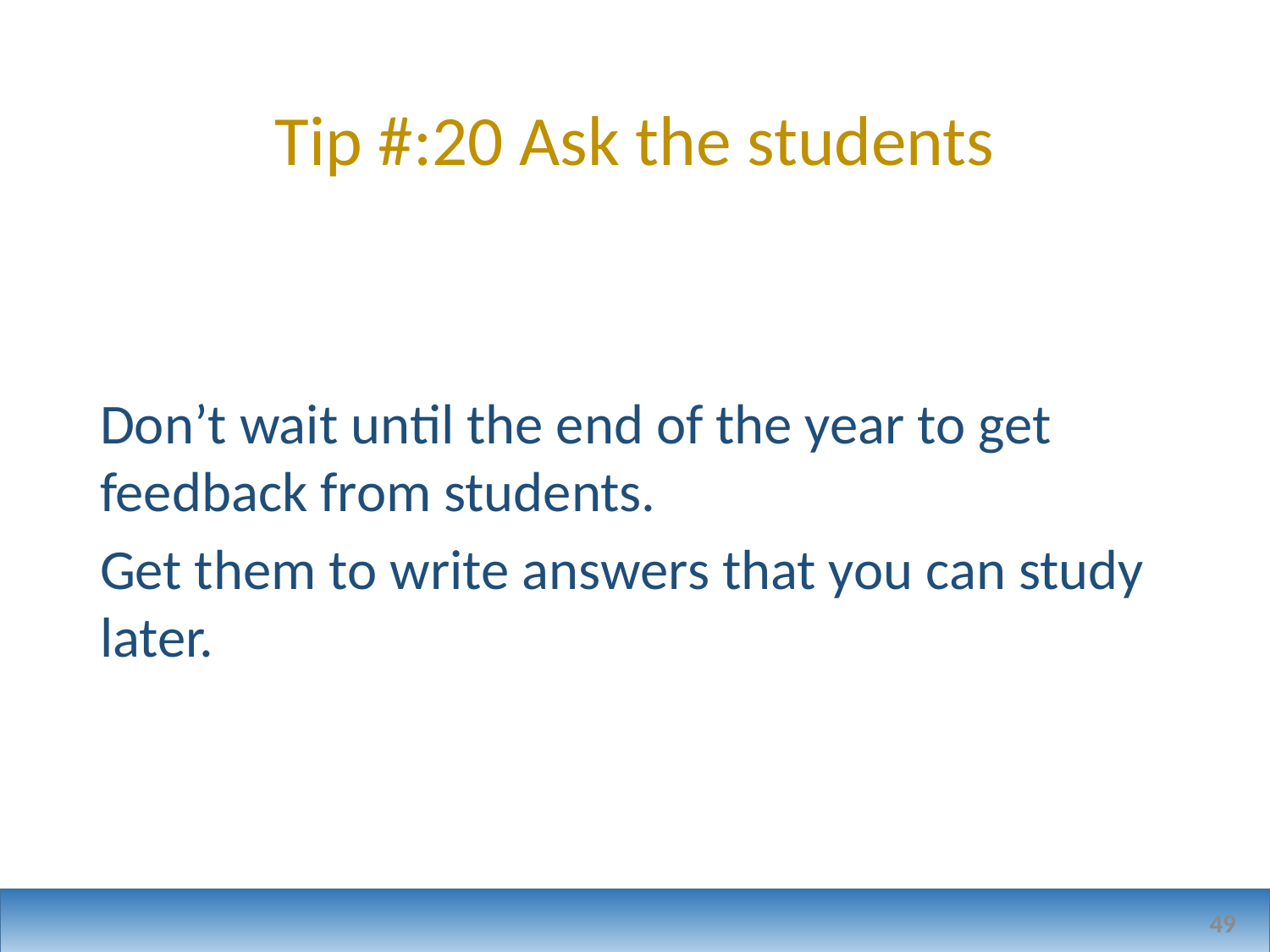

# Tip #:20 Ask the students
Don’t wait until the end of the year to get feedback from students.
Get them to write answers that you can study later.

49